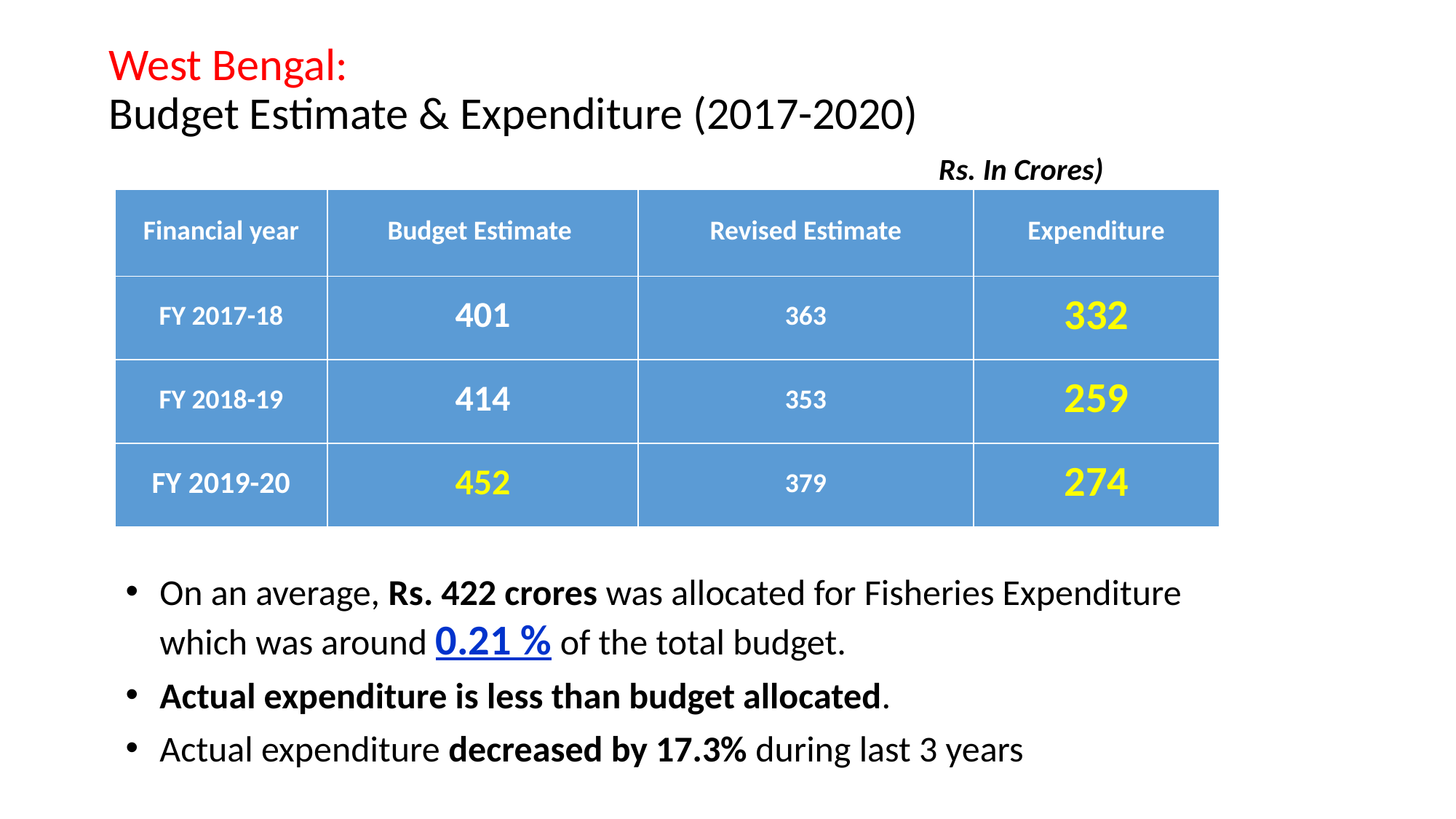

# West Bengal: Budget Estimate & Expenditure (2017-2020)
Rs. In Crores)
| Financial year | Budget Estimate | Revised Estimate | Expenditure |
| --- | --- | --- | --- |
| FY 2017-18 | 401 | 363 | 332 |
| FY 2018-19 | 414 | 353 | 259 |
| FY 2019-20 | 452 | 379 | 274 |
On an average, Rs. 422 crores was allocated for Fisheries Expenditure which was around 0.21 % of the total budget.
Actual expenditure is less than budget allocated.
Actual expenditure decreased by 17.3% during last 3 years